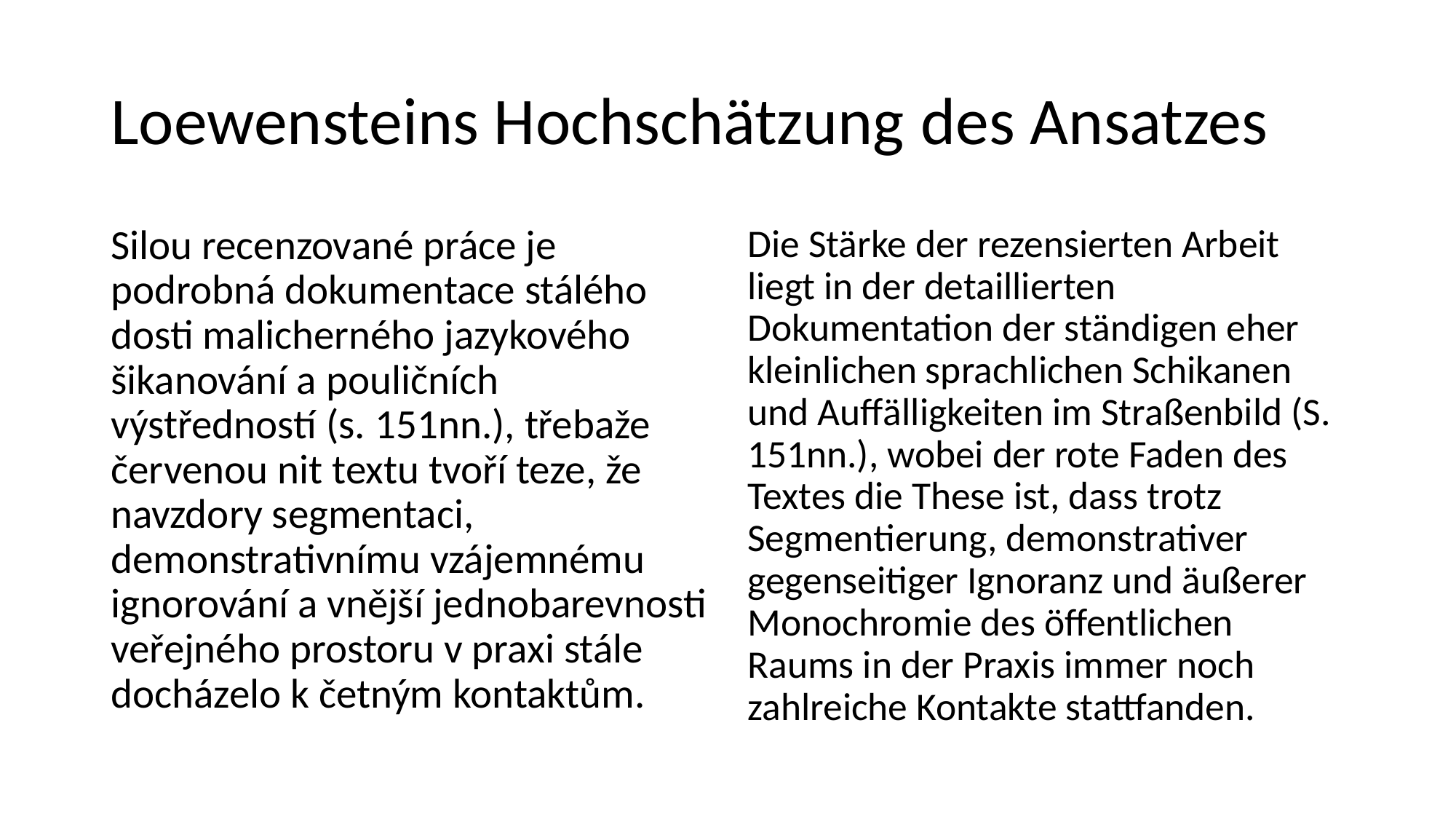

# Loewensteins Hochschätzung des Ansatzes
Silou recenzované práce je podrobná dokumentace stálého dosti malicherného jazykového šikanování a pouličních výstředností (s. 151nn.), třebaže červenou nit textu tvoří teze, že navzdory segmentaci, demonstrativnímu vzájemnému ignorování a vnější jednobarevnosti veřejného prostoru v praxi stále docházelo k četným kontaktům.
Die Stärke der rezensierten Arbeit liegt in der detaillierten Dokumentation der ständigen eher kleinlichen sprachlichen Schikanen und Auffälligkeiten im Straßenbild (S. 151nn.), wobei der rote Faden des Textes die These ist, dass trotz Segmentierung, demonstrativer gegenseitiger Ignoranz und äußerer Monochromie des öffentlichen Raums in der Praxis immer noch zahlreiche Kontakte stattfanden.